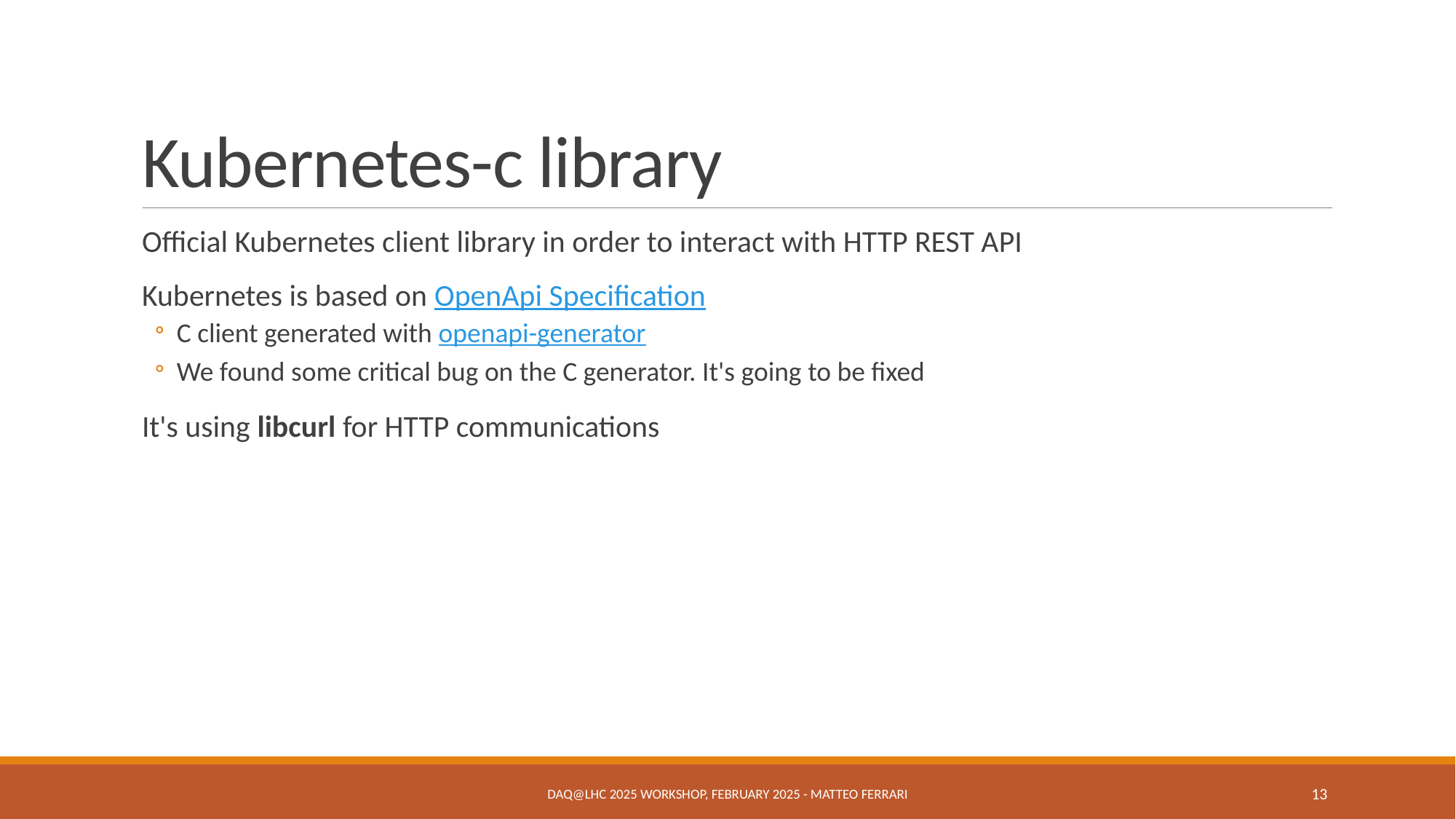

# Kubernetes-c library
Official Kubernetes client library in order to interact with HTTP REST API
Kubernetes is based on OpenApi Specification
C client generated with openapi-generator
We found some critical bug on the C generator. It's going to be fixed
It's using libcurl for HTTP communications
DAQ@LHC 2025 Workshop, FEBRUARY 2025 - ​MATTEO FERRARI
13